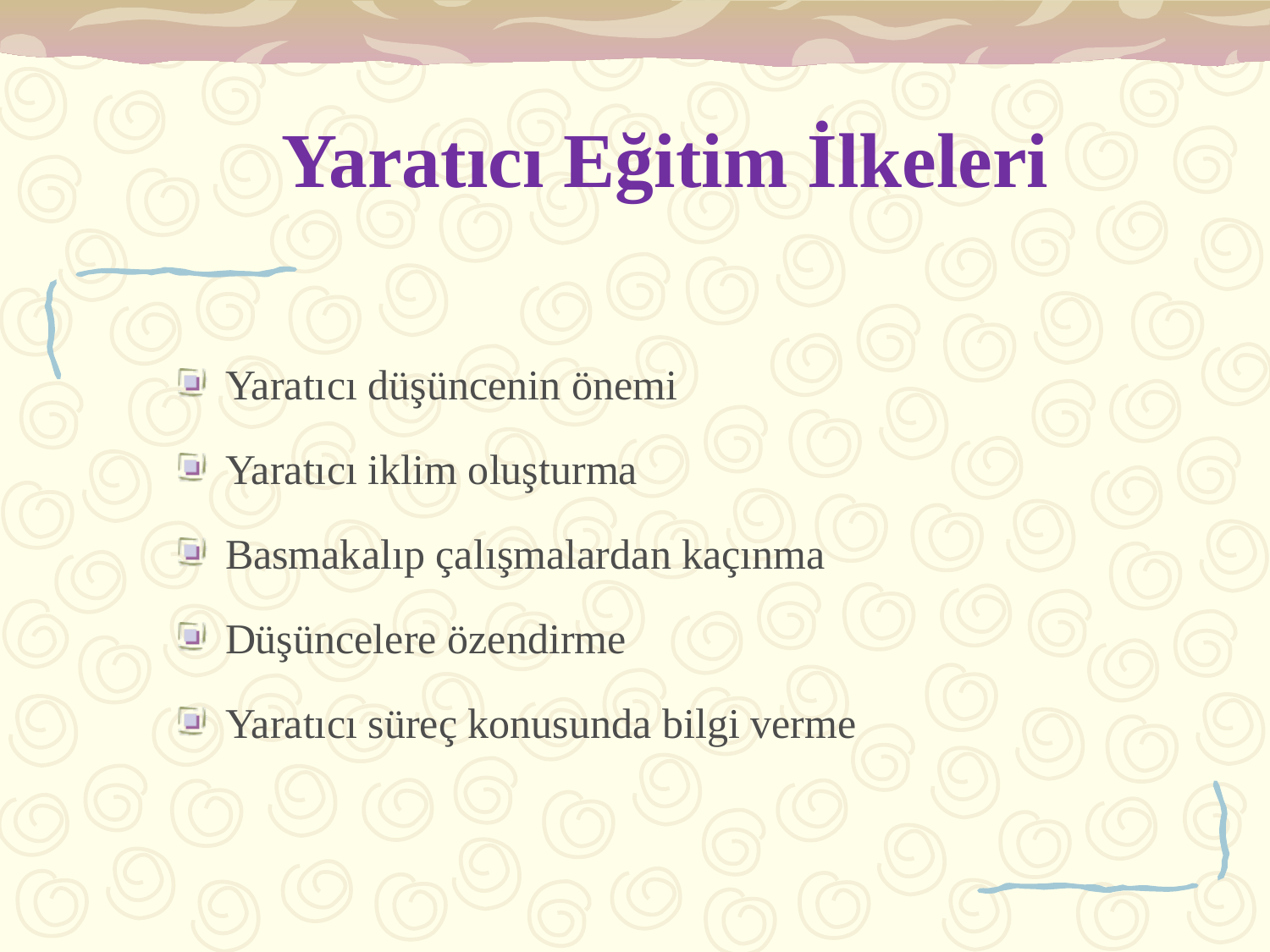

# Yaratıcı Eğitim İlkeleri
Yaratıcı düşüncenin önemi
Yaratıcı iklim oluşturma
Basmakalıp çalışmalardan kaçınma
Düşüncelere özendirme
Yaratıcı süreç konusunda bilgi verme